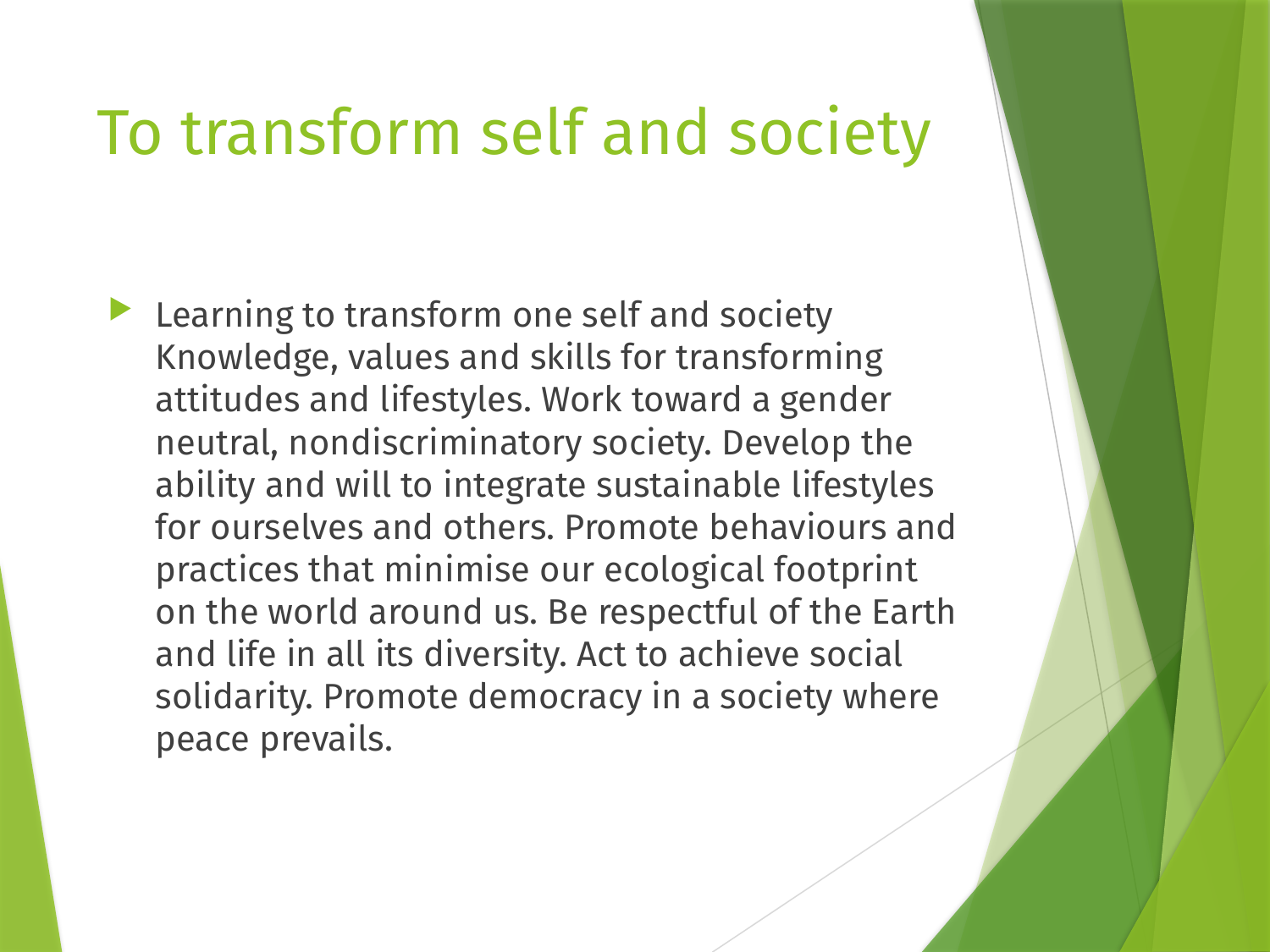

# To transform self and society
Learning to transform one self and society Knowledge, values and skills for transforming attitudes and lifestyles. Work toward a gender neutral, nondiscriminatory society. Develop the ability and will to integrate sustainable lifestyles for ourselves and others. Promote behaviours and practices that minimise our ecological footprint on the world around us. Be respectful of the Earth and life in all its diversity. Act to achieve social solidarity. Promote democracy in a society where peace prevails.